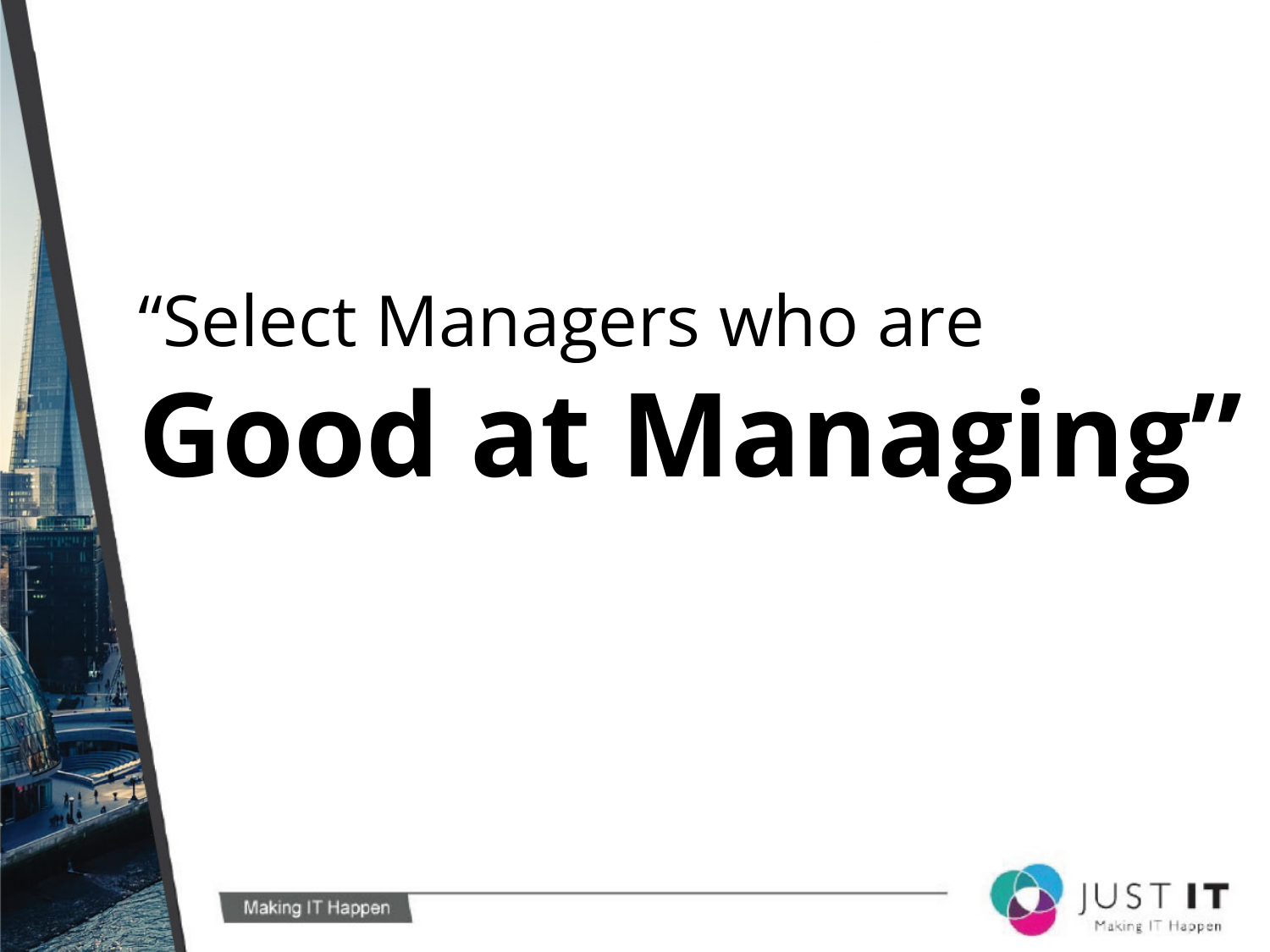

“Select Managers who are
Good at Managing”